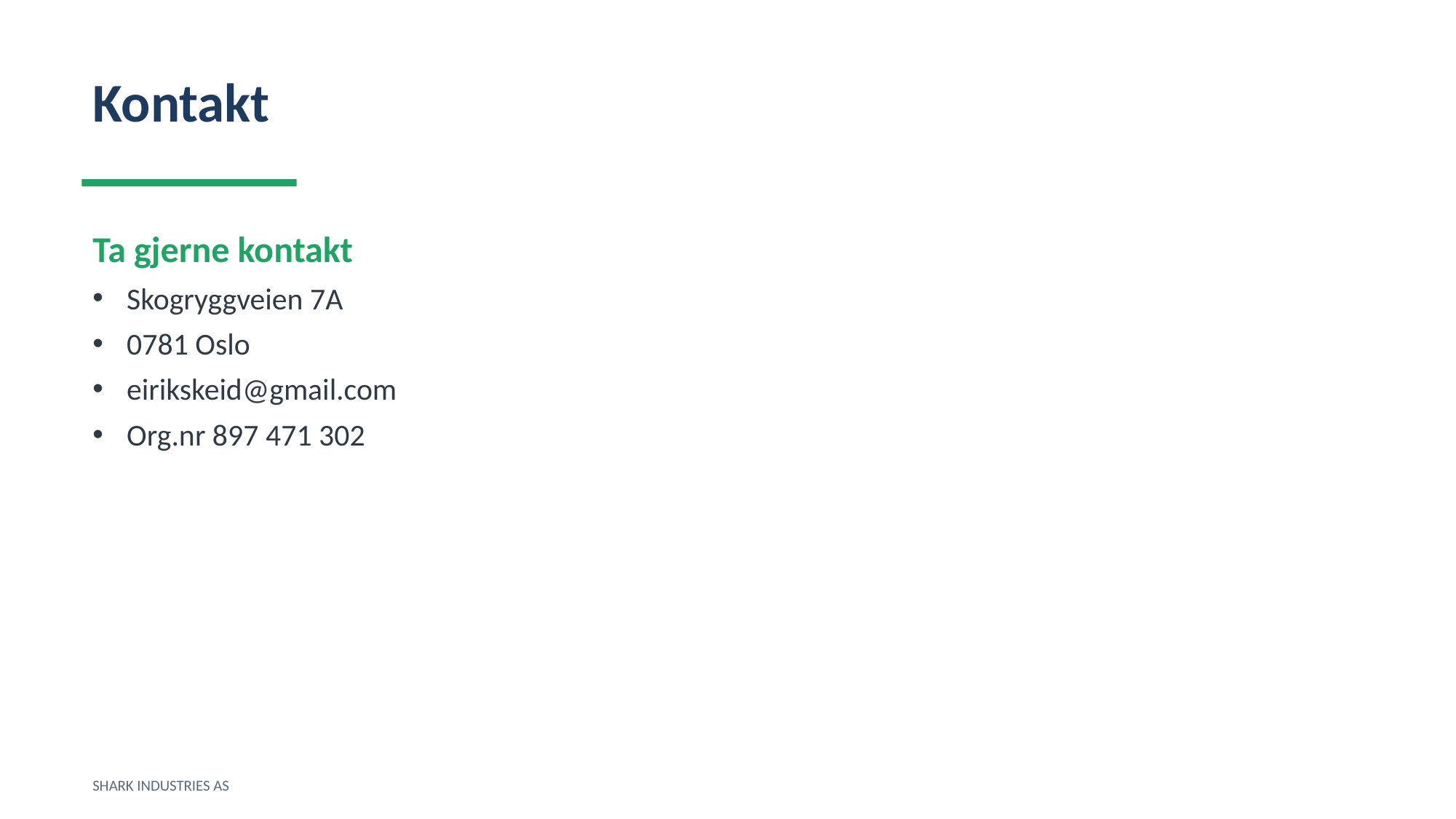

Kontakt

Ta gjerne kontakt
Skogryggveien 7A
0781 Oslo
eirikskeid@gmail.com
Org.nr 897 471 302
SHARK INDUSTRIES AS